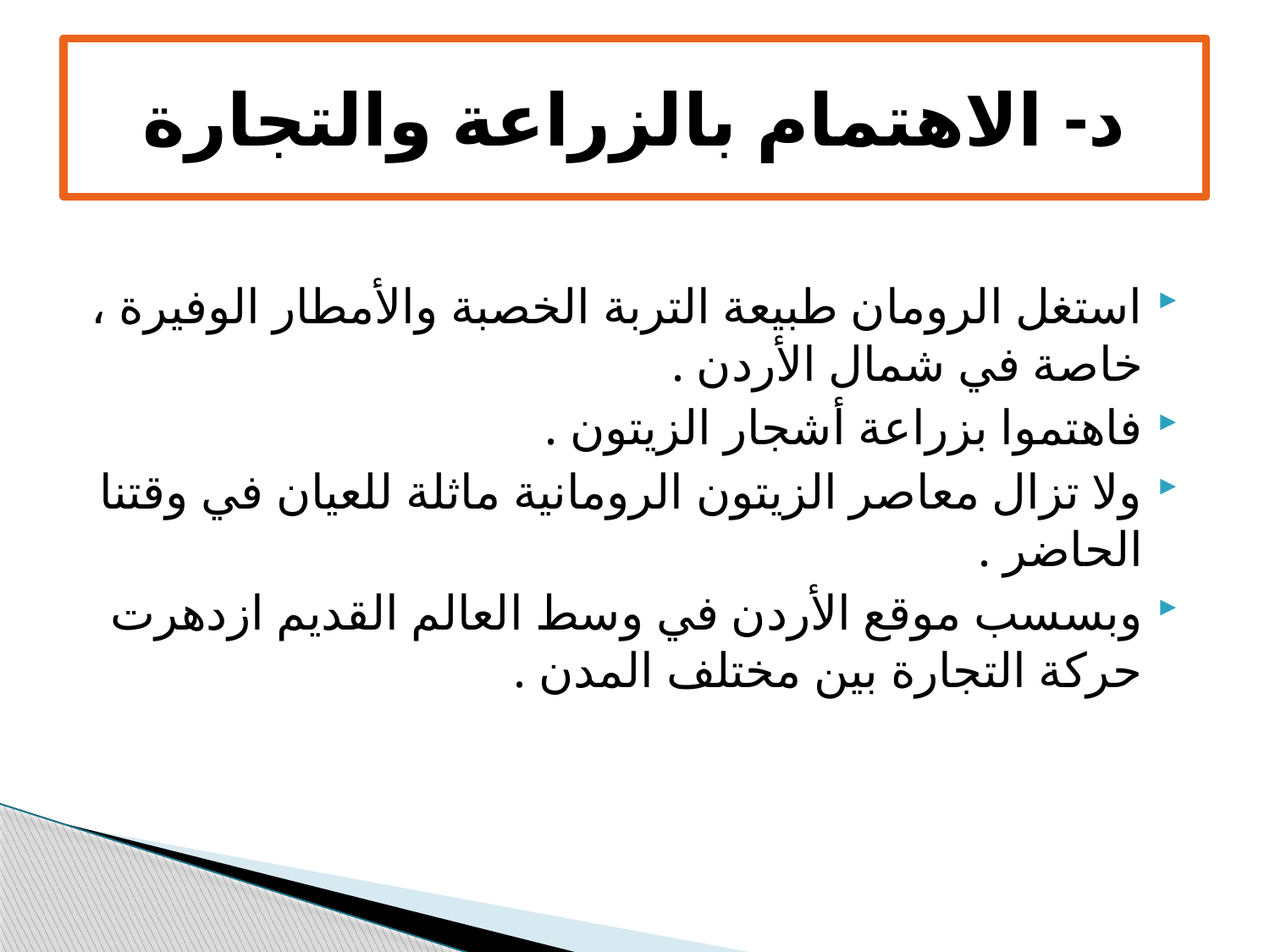

# د- الاهتمام بالزراعة والتجارة

استغل الرومان طبيعة التربة الخصبة والأمطار الوفيرة ، خاصة في شمال الأردن .
فاهتموا بزراعة أشجار الزيتون .
ولا تزال معاصر الزيتون الرومانية ماثلة للعيان في وقتنا الحاضر .
وبسسب موقع الأردن في وسط العالم القديم ازدهرت حركة التجارة بين مختلف المدن .